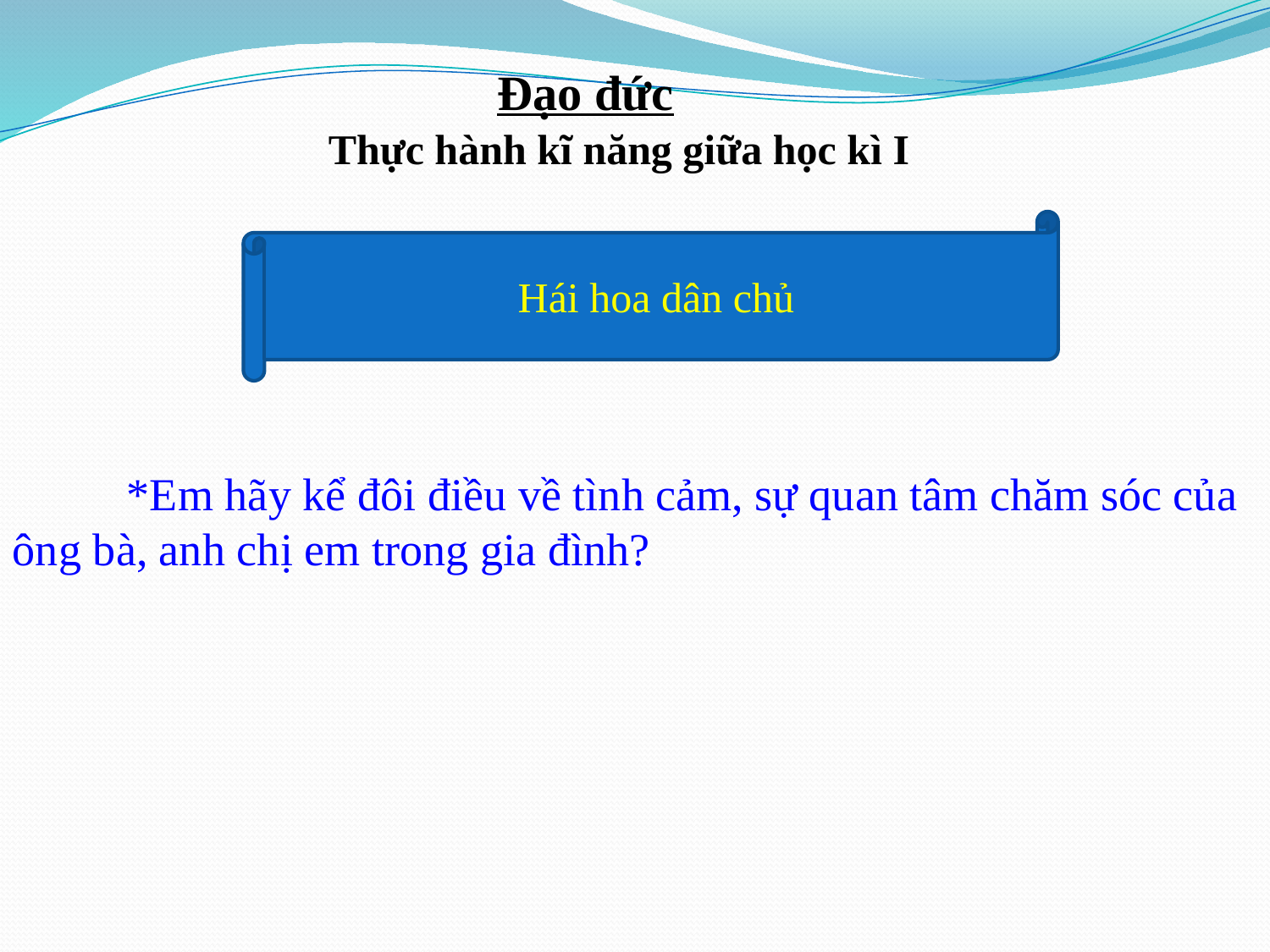

# Đạo đức
Thực hành kĩ năng giữa học kì I
Hái hoa dân chủ

          *Em hãy kể đôi điều về tình cảm, sự quan tâm chăm sóc của    ông bà, anh chị em trong gia đình?